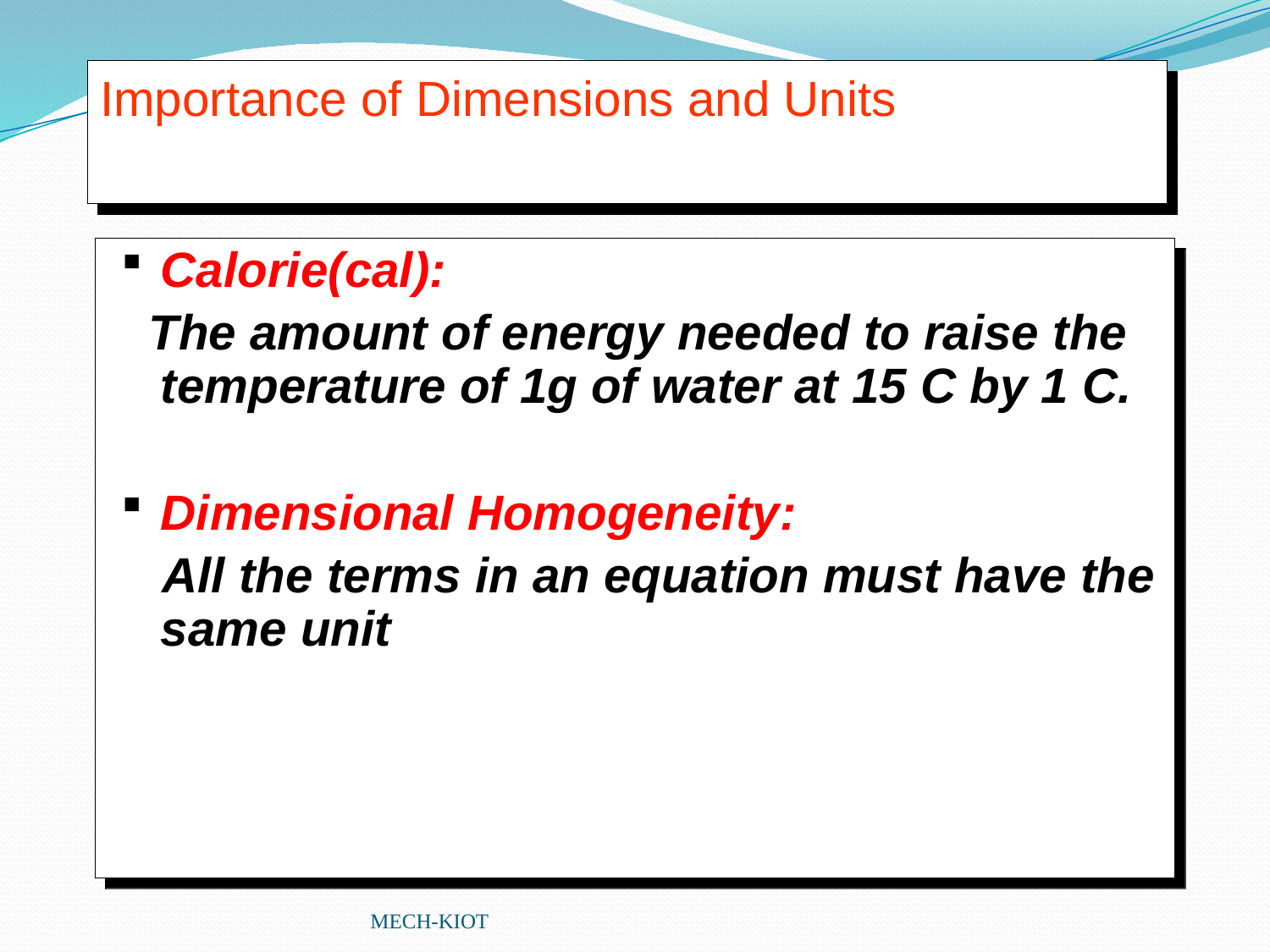

# Importance of Dimensions and Units
Calorie(cal):
  The amount of energy needed to raise the temperature of 1g of water at 15 C by 1 C.

Dimensional Homogeneity:
   All the terms in an equation must have the same unit

MECH-KIOT